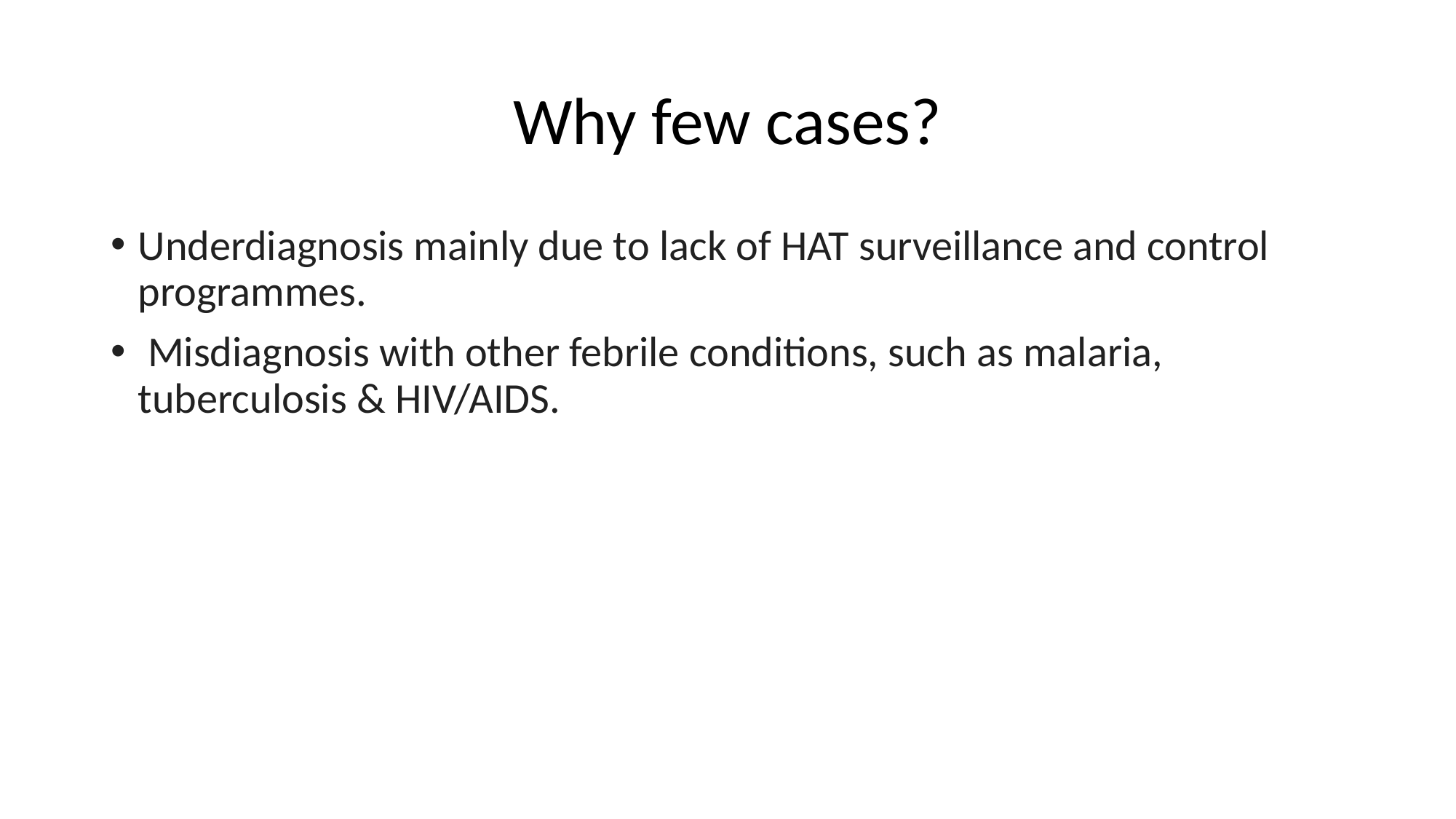

# Why few cases?
Underdiagnosis mainly due to lack of HAT surveillance and control programmes.
 Misdiagnosis with other febrile conditions, such as malaria, tuberculosis & HIV/AIDS.